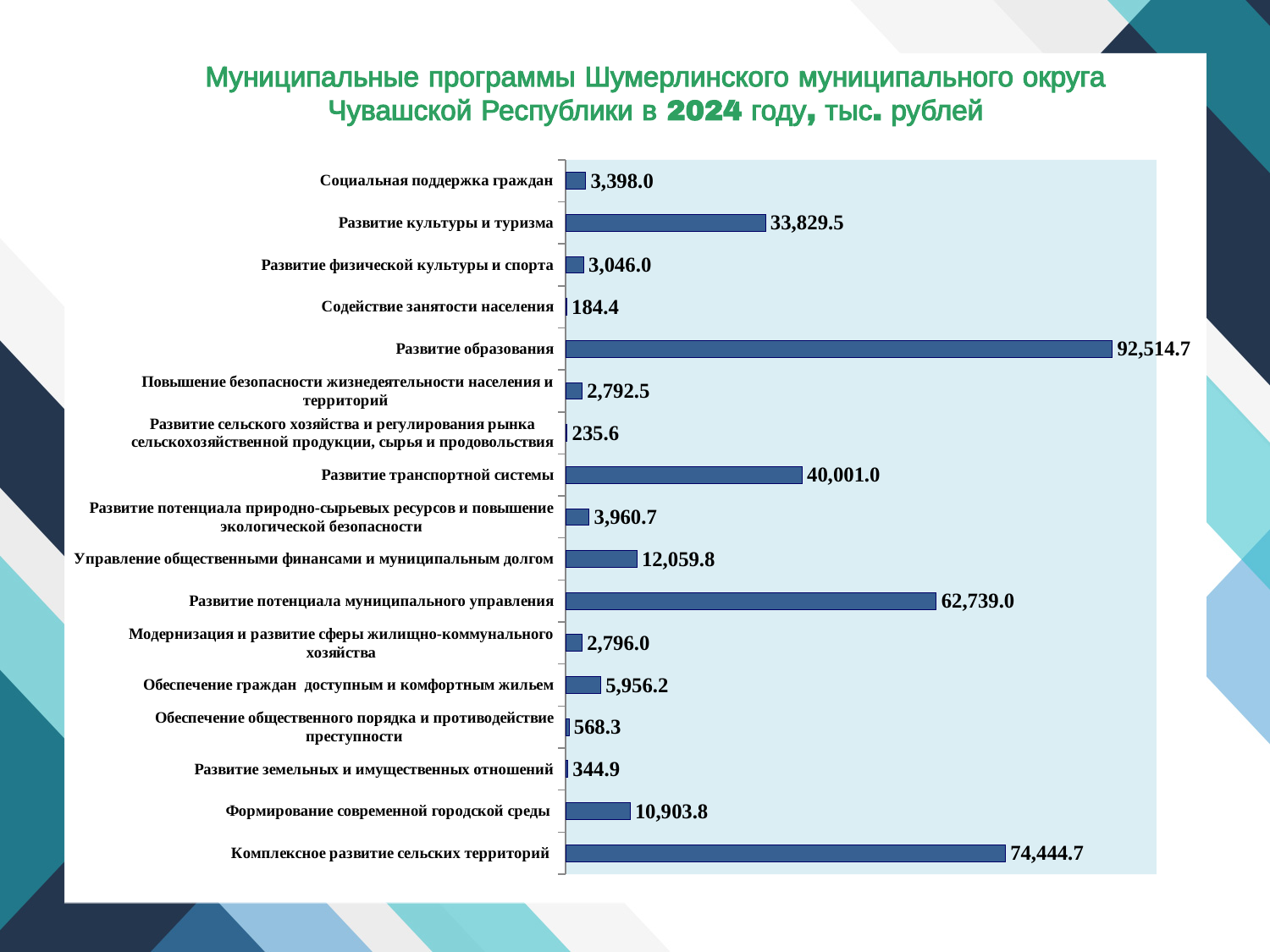

# Муниципальные программы Шумерлинского муниципального округа Чувашской Республики в 2024 году, тыс. рублей

### Chart

| Category |  |
|---|---|
| Комплексное развитие сельских территорий  | 74444.7 |
| Формирование современной городской среды  | 10903.8 |
| Развитие земельных и имущественных отношений | 344.9 |
| Обеспечение общественного порядка и противодействие преступности | 568.3 |
| Обеспечение граждан  доступным и комфортным жильем | 5956.2 |
| Модернизация и развитие сферы жилищно-коммунального хозяйства | 2796.0 |
| Развитие потенциала муниципального управления | 62739.0 |
| Управление общественными финансами и муниципальным долгом | 12059.8 |
| Развитие потенциала природно-сырьевых ресурсов и повышение экологической безопасности | 3960.7 |
| Развитие транспортной системы | 40001.0 |
| Развитие сельского хозяйства и регулирования рынка сельскохозяйственной продукции, сырья и продовольствия | 235.6 |
| Повышение безопасности жизнедеятельности населения и территорий  | 2792.5 |
| Развитие образования | 92514.7 |
| Содействие занятости населения | 184.4 |
| Развитие физической культуры и спорта | 3046.0 |
| Развитие культуры и туризма | 33829.5 |
| Социальная поддержка граждан | 3398.0 |